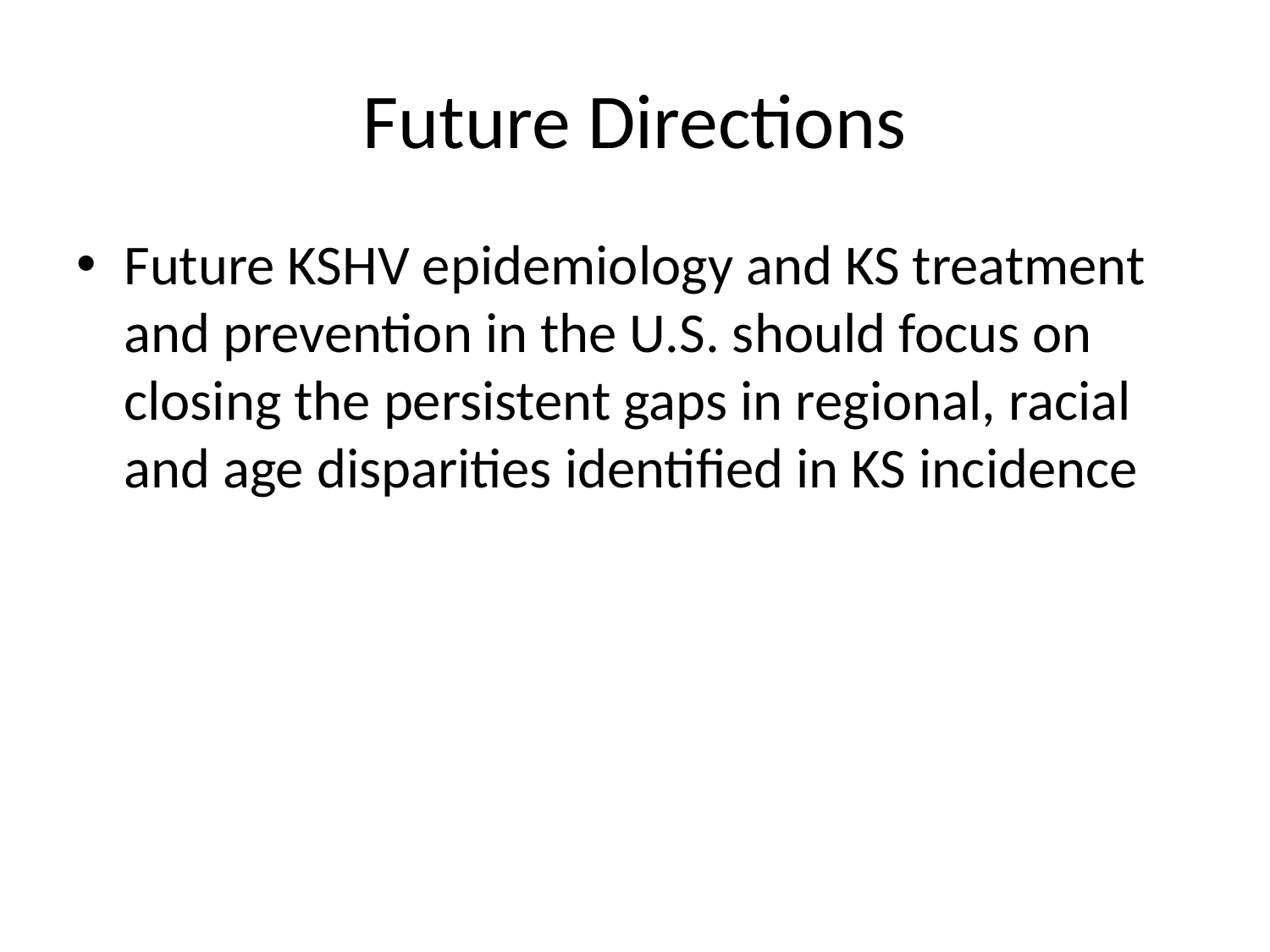

# Future Directions
Future KSHV epidemiology and KS treatment and prevention in the U.S. should focus on closing the persistent gaps in regional, racial and age disparities identified in KS incidence